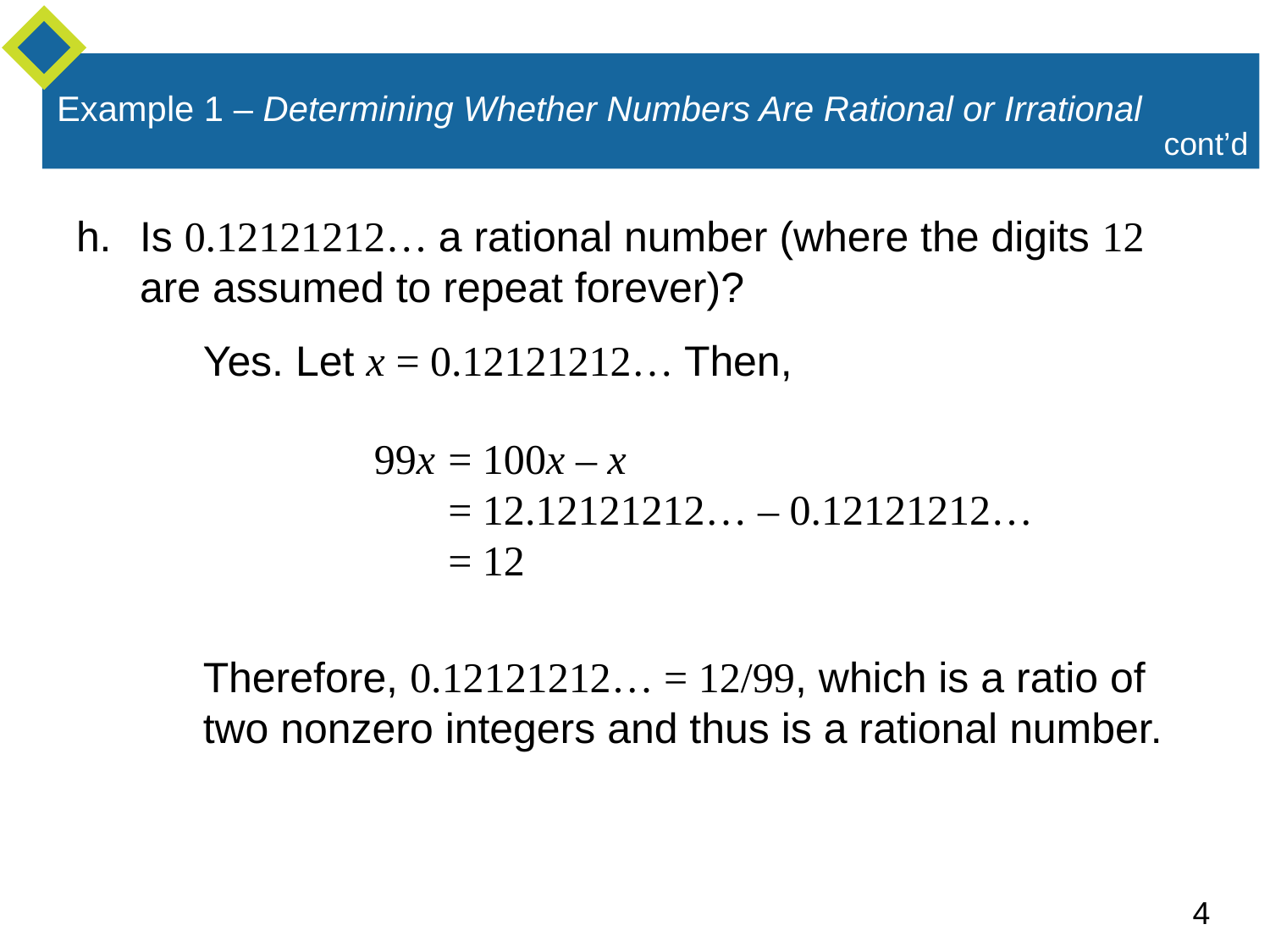

Is 0.12121212… a rational number (where the digits 12 are assumed to repeat forever)?
Example 1 – Determining Whether Numbers Are Rational or Irrational
cont’d
	Yes. Let x = 0.12121212… Then,

	Therefore, 0.12121212… = 12/99, which is a ratio of
    	two nonzero integers and thus is a rational number.
     99x	= 100x – x
	= 12.12121212… – 0.12121212…
	= 12